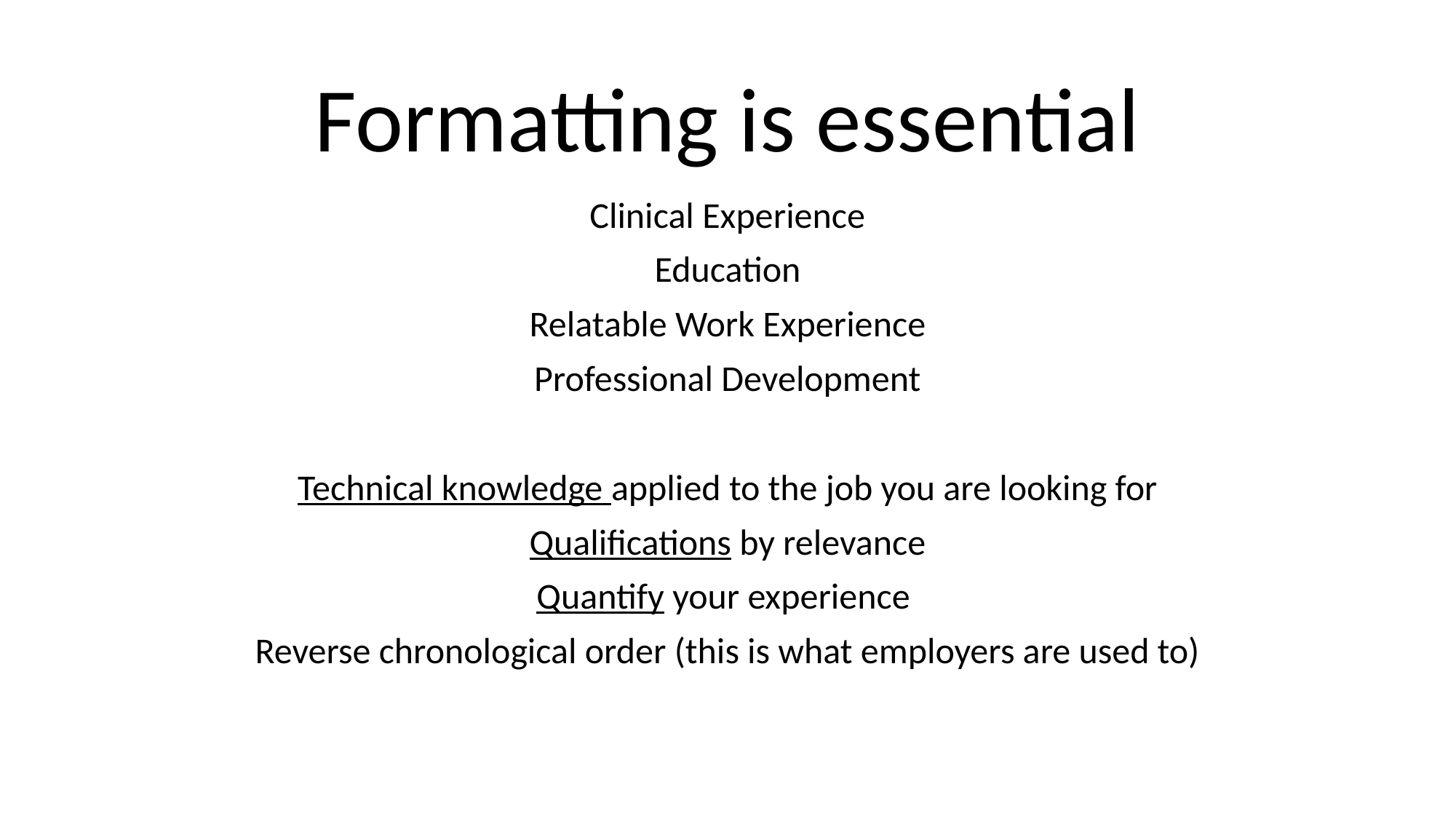

# Formatting is essential
Clinical Experience
Education
Relatable Work Experience
Professional Development

Technical knowledge applied to the job you are looking for
Qualifications by relevance
Quantify your experience
Reverse chronological order (this is what employers are used to)